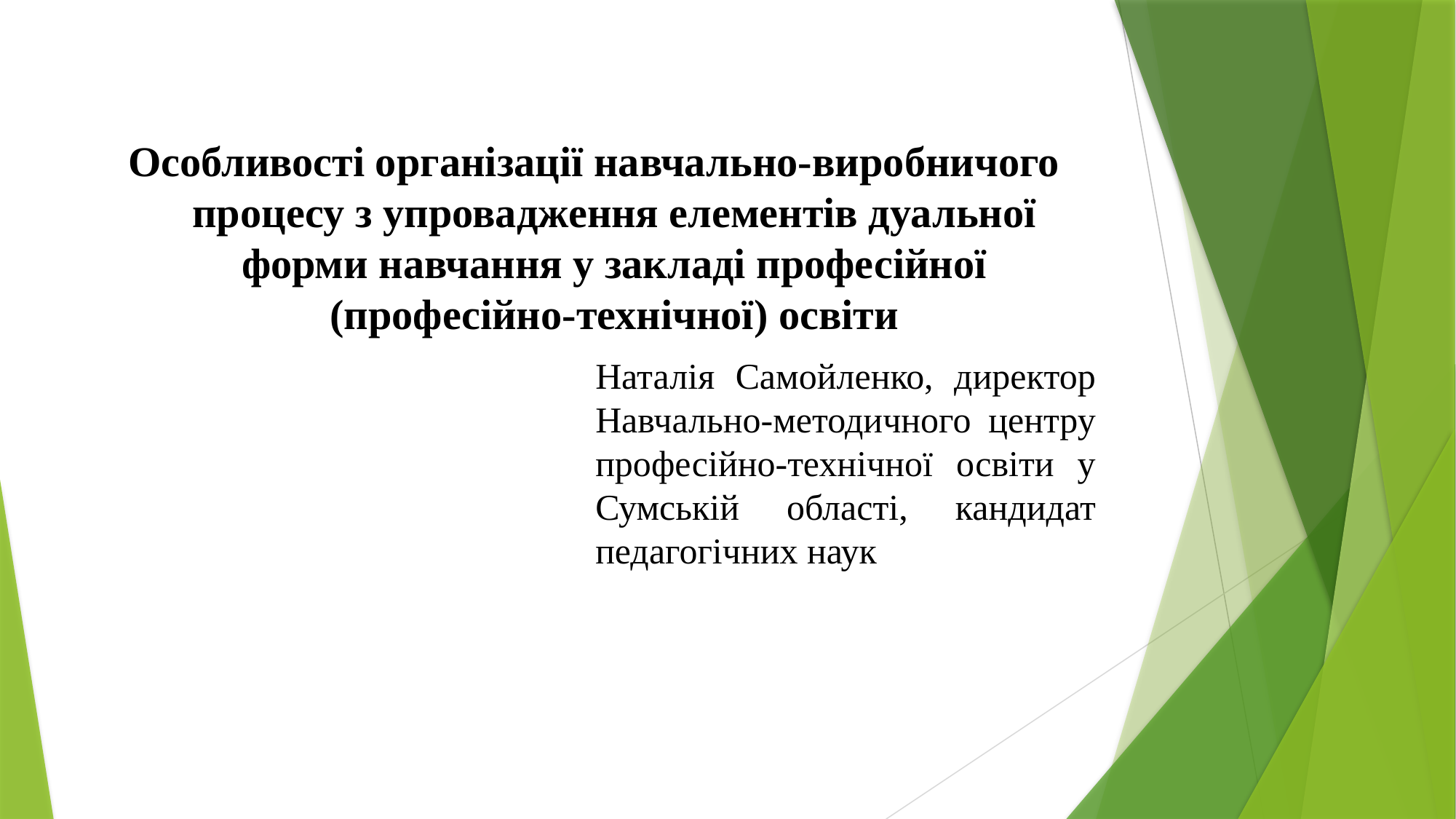

#
Особливості організації навчально-виробничого процесу з упровадження елементів дуальної форми навчання у закладі професійної (професійно-технічної) освіти
Наталія Самойленко, директор Навчально-методичного центру професійно-технічної освіти у Сумській області, кандидат педагогічних наук